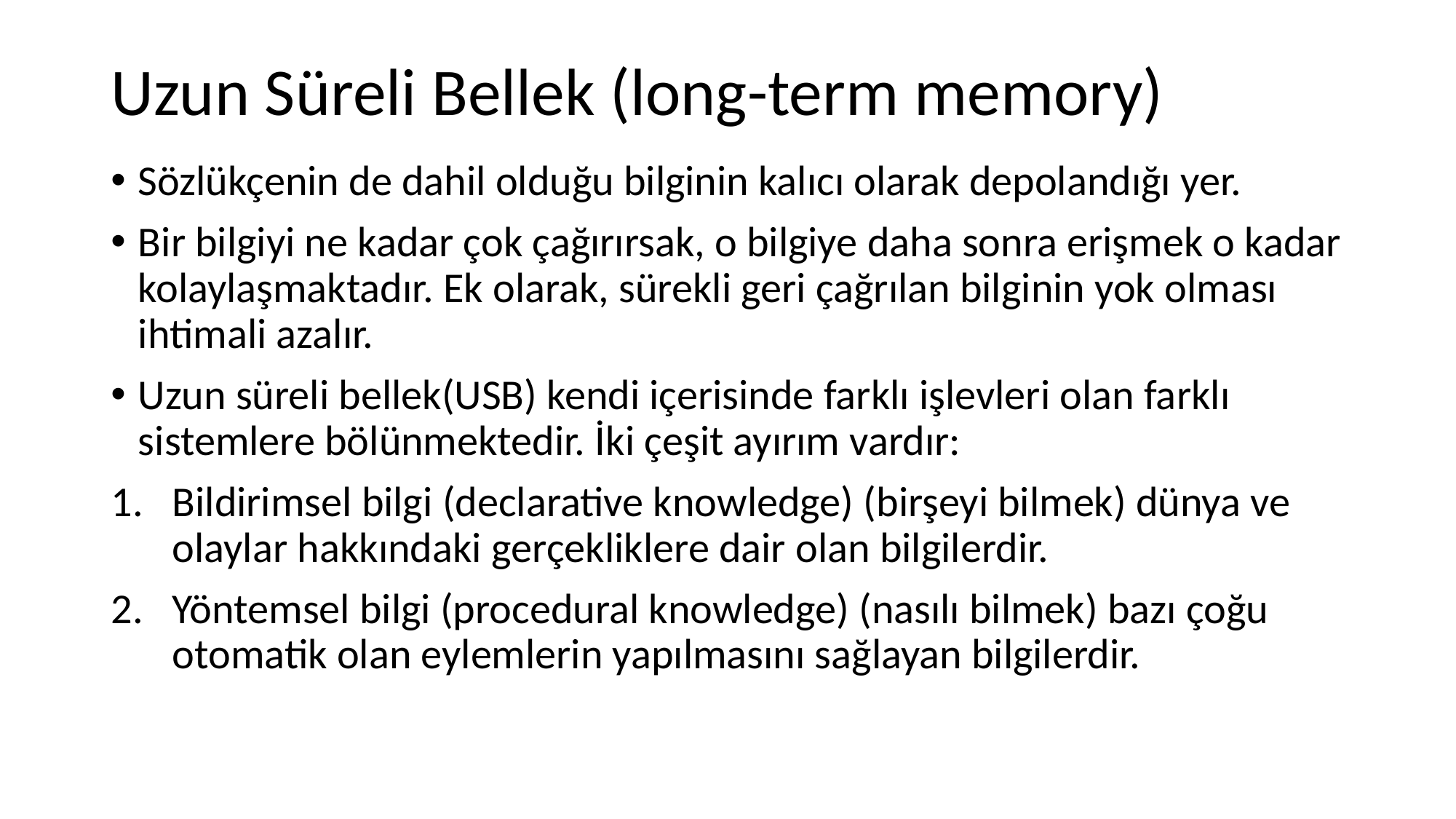

# Uzun Süreli Bellek (long-term memory)
Sözlükçenin de dahil olduğu bilginin kalıcı olarak depolandığı yer.
Bir bilgiyi ne kadar çok çağırırsak, o bilgiye daha sonra erişmek o kadar kolaylaşmaktadır. Ek olarak, sürekli geri çağrılan bilginin yok olması ihtimali azalır.
Uzun süreli bellek(USB) kendi içerisinde farklı işlevleri olan farklı sistemlere bölünmektedir. İki çeşit ayırım vardır:
Bildirimsel bilgi (declarative knowledge) (birşeyi bilmek) dünya ve olaylar hakkındaki gerçekliklere dair olan bilgilerdir.
Yöntemsel bilgi (procedural knowledge) (nasılı bilmek) bazı çoğu otomatik olan eylemlerin yapılmasını sağlayan bilgilerdir.